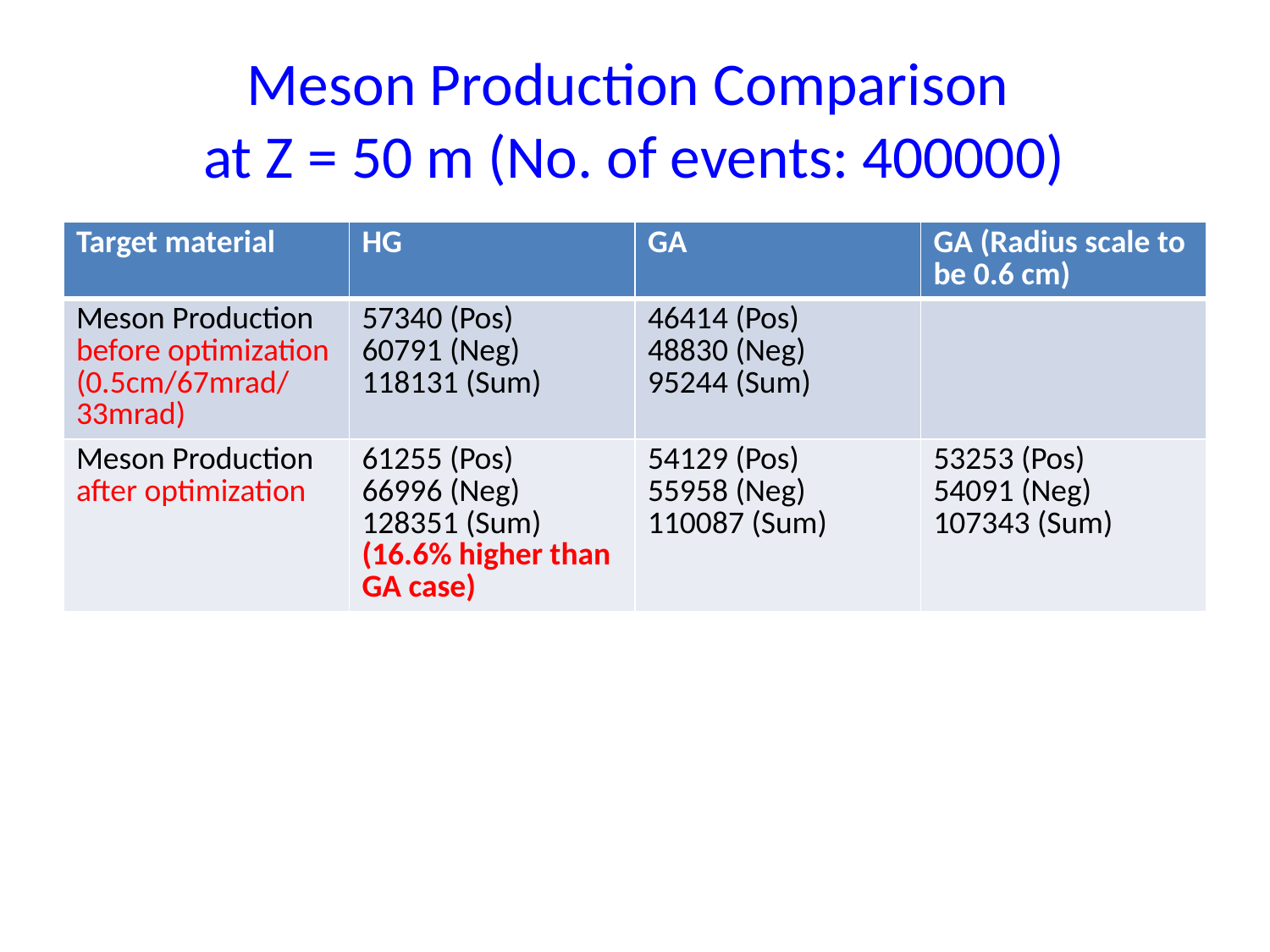

# Meson Production Comparison at Z = 50 m (No. of events: 400000)

| Target material | HG | GA | GA (Radius scale to be 0.6 cm) |
| --- | --- | --- | --- |
| Meson Production before optimization (0.5cm/67mrad/33mrad) | 57340 (Pos) 60791 (Neg) 118131 (Sum) | 46414 (Pos) 48830 (Neg) 95244 (Sum) |  |
| Meson Production after optimization | 61255 (Pos) 66996 (Neg) 128351 (Sum) (16.6% higher than GA case) | 54129 (Pos) 55958 (Neg) 110087 (Sum) | 53253 (Pos) 54091 (Neg) 107343 (Sum) |